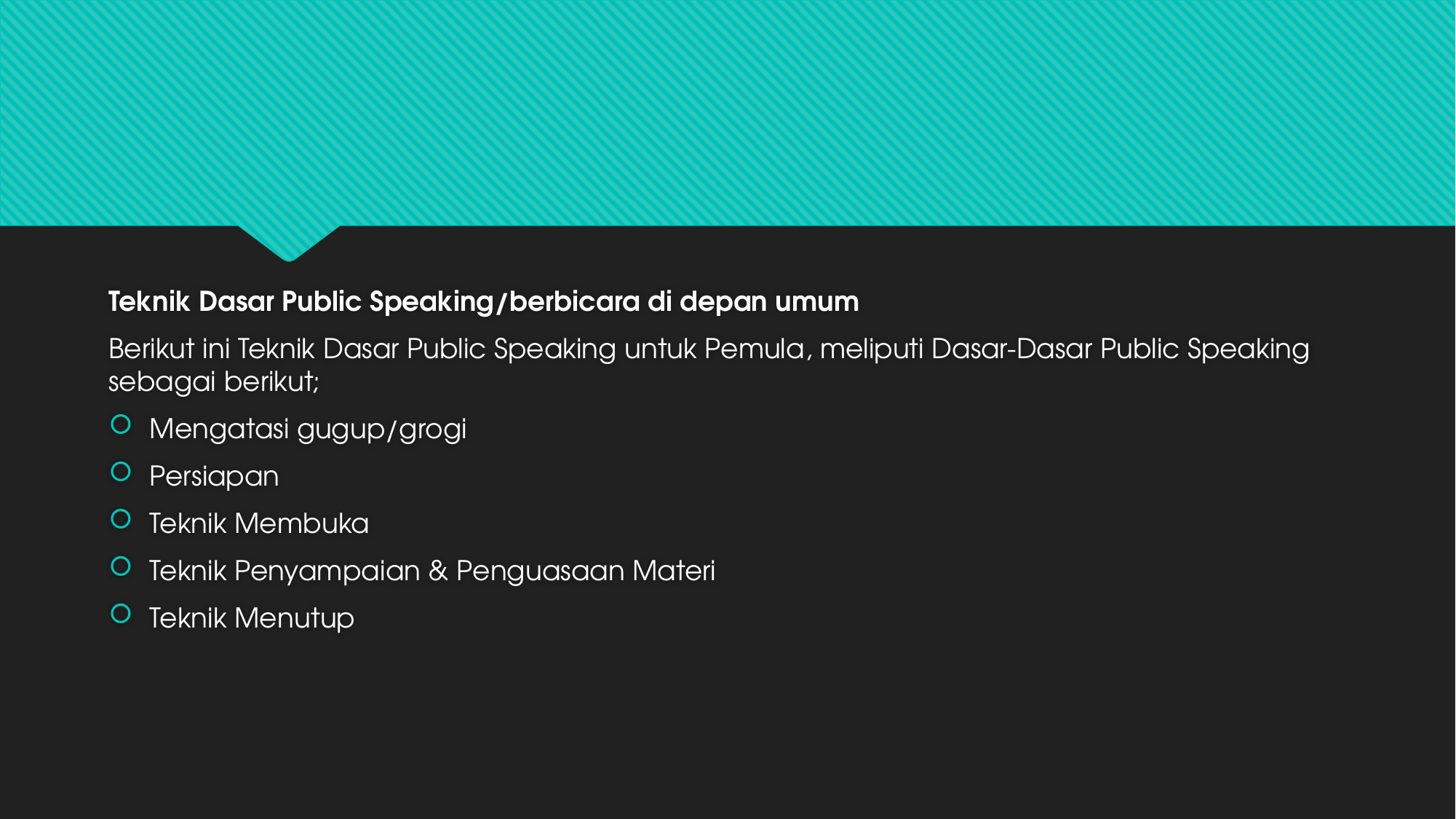

#
Teknik Dasar Public Speaking/berbicara di depan umum
Berikut ini Teknik Dasar Public Speaking untuk Pemula, meliputi Dasar-Dasar Public Speaking sebagai berikut;
Mengatasi gugup/grogi
Persiapan
Teknik Membuka
Teknik Penyampaian & Penguasaan Materi
Teknik Menutup